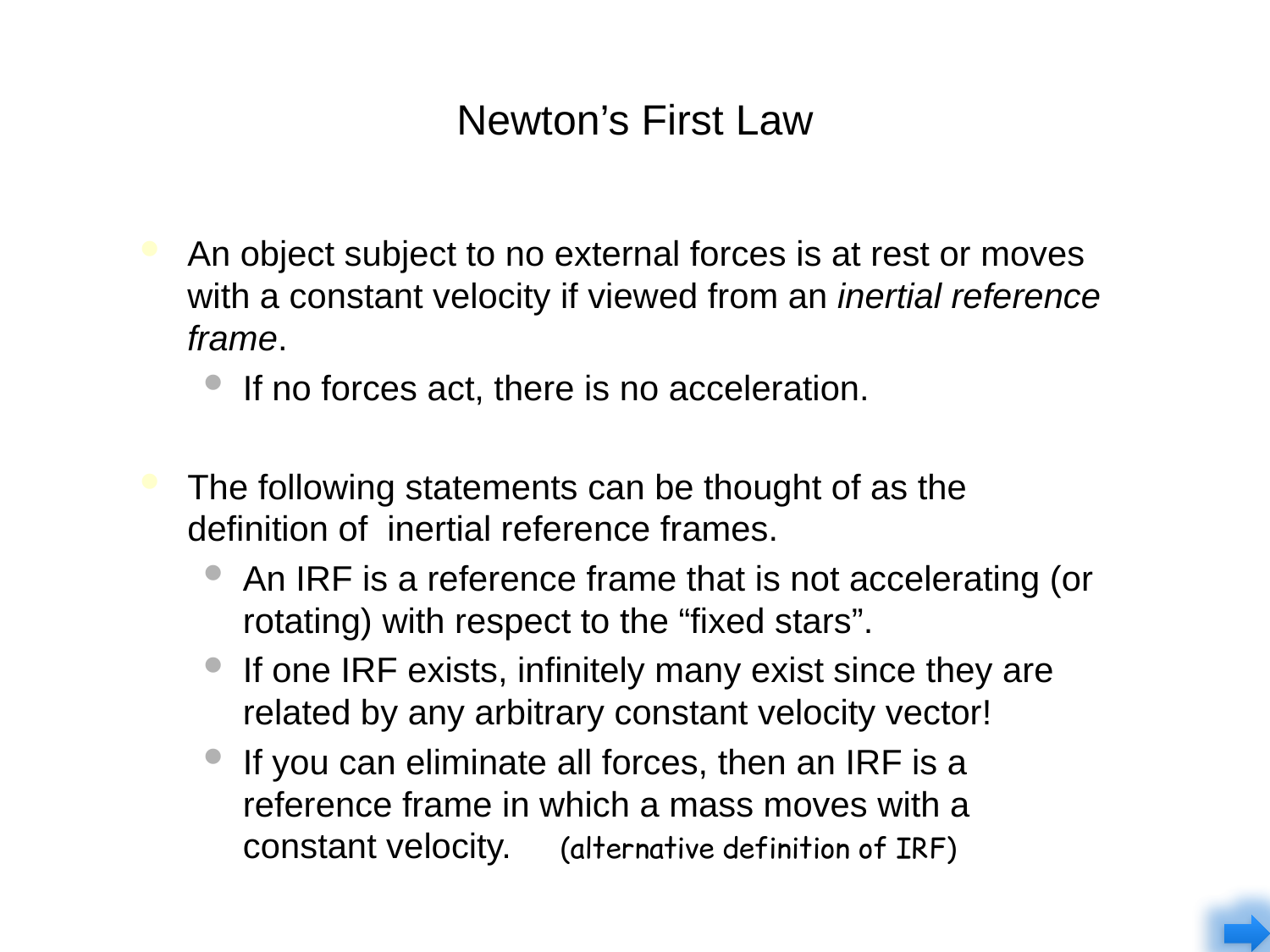

# Newton’s First Law
An object subject to no external forces is at rest or moves with a constant velocity if viewed from an inertial reference frame.
If no forces act, there is no acceleration.

The following statements can be thought of as the definition of  inertial reference frames.
An IRF is a reference frame that is not accelerating (or rotating) with respect to the “fixed stars”.
If one IRF exists, infinitely many exist since they are related by any arbitrary constant velocity vector!
If you can eliminate all forces, then an IRF is a reference frame in which a mass moves with a constant velocity.     (alternative definition of IRF)